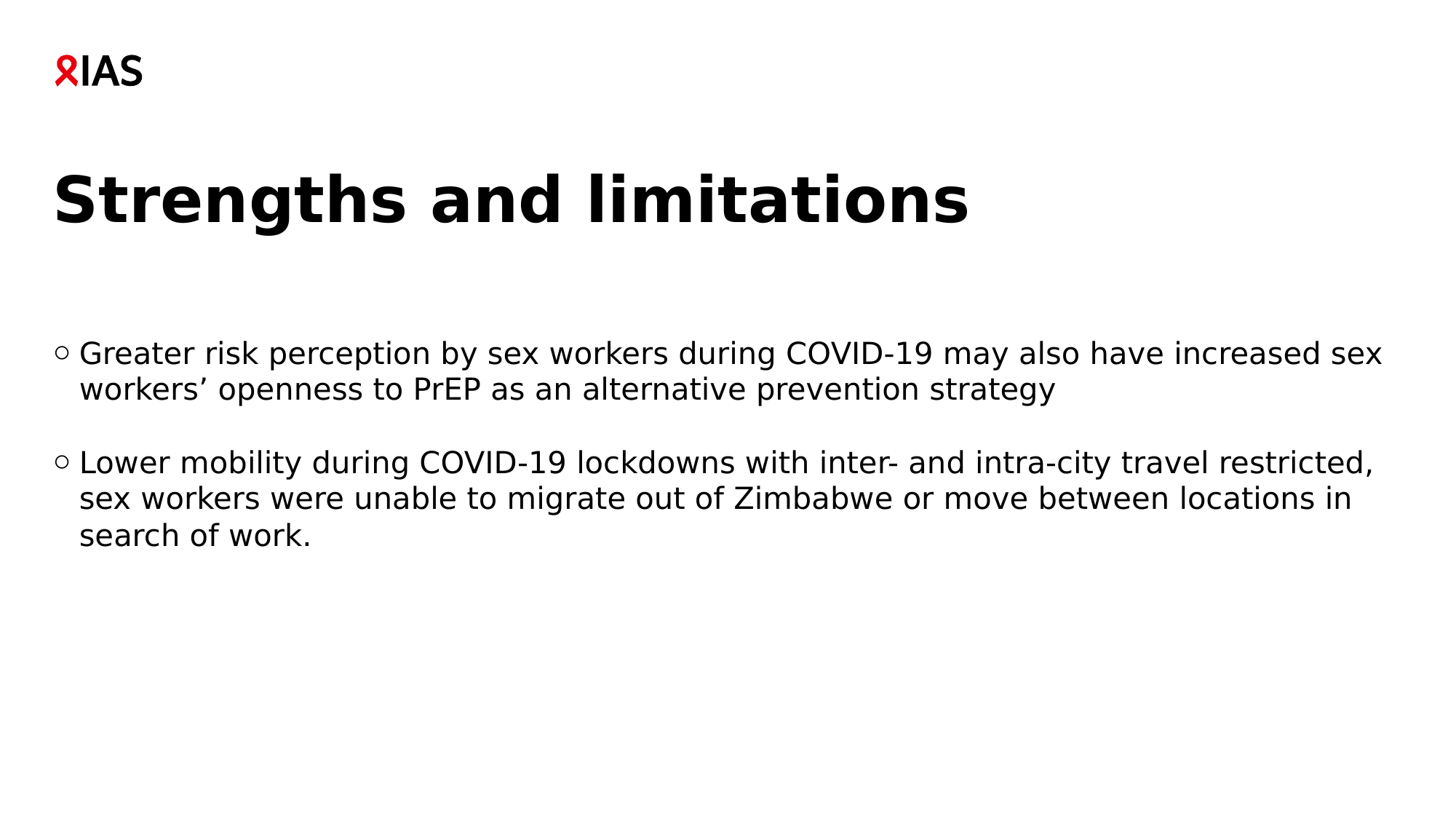

# Strengths and limitations
Greater risk perception by sex workers during COVID-19 may also have increased sex workers’ openness to PrEP as an alternative prevention strategy

Lower mobility during COVID-19 lockdowns with inter- and intra-city travel restricted, sex workers were unable to migrate out of Zimbabwe or move between locations in search of work.